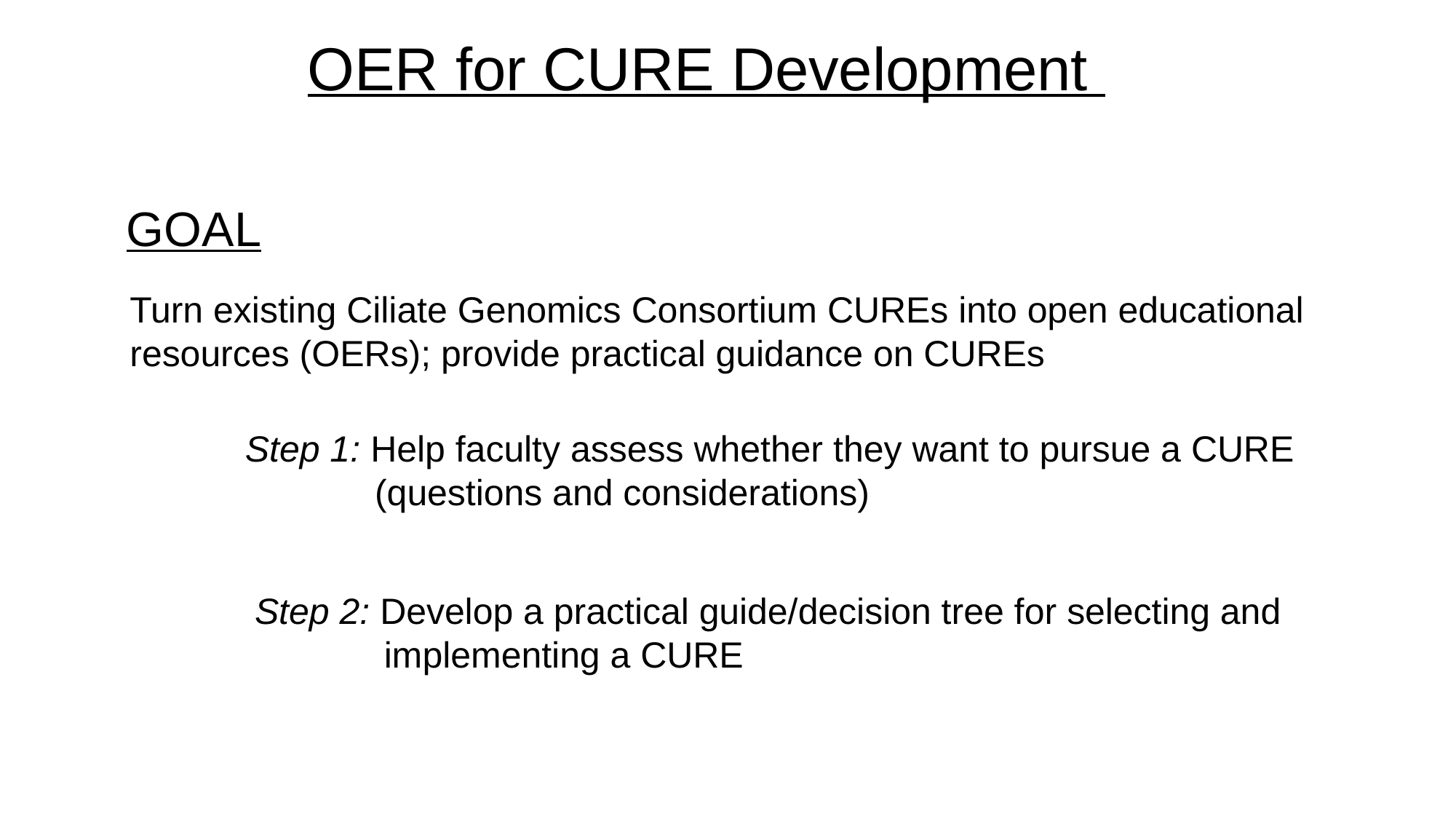

OER for CURE Development
GOAL
Turn existing Ciliate Genomics Consortium CUREs into open educational resources (OERs); provide practical guidance on CUREs
Step 1: Help faculty assess whether they want to pursue a CURE
	  (questions and considerations)
Step 2: Develop a practical guide/decision tree for selecting and
	  implementing a CURE